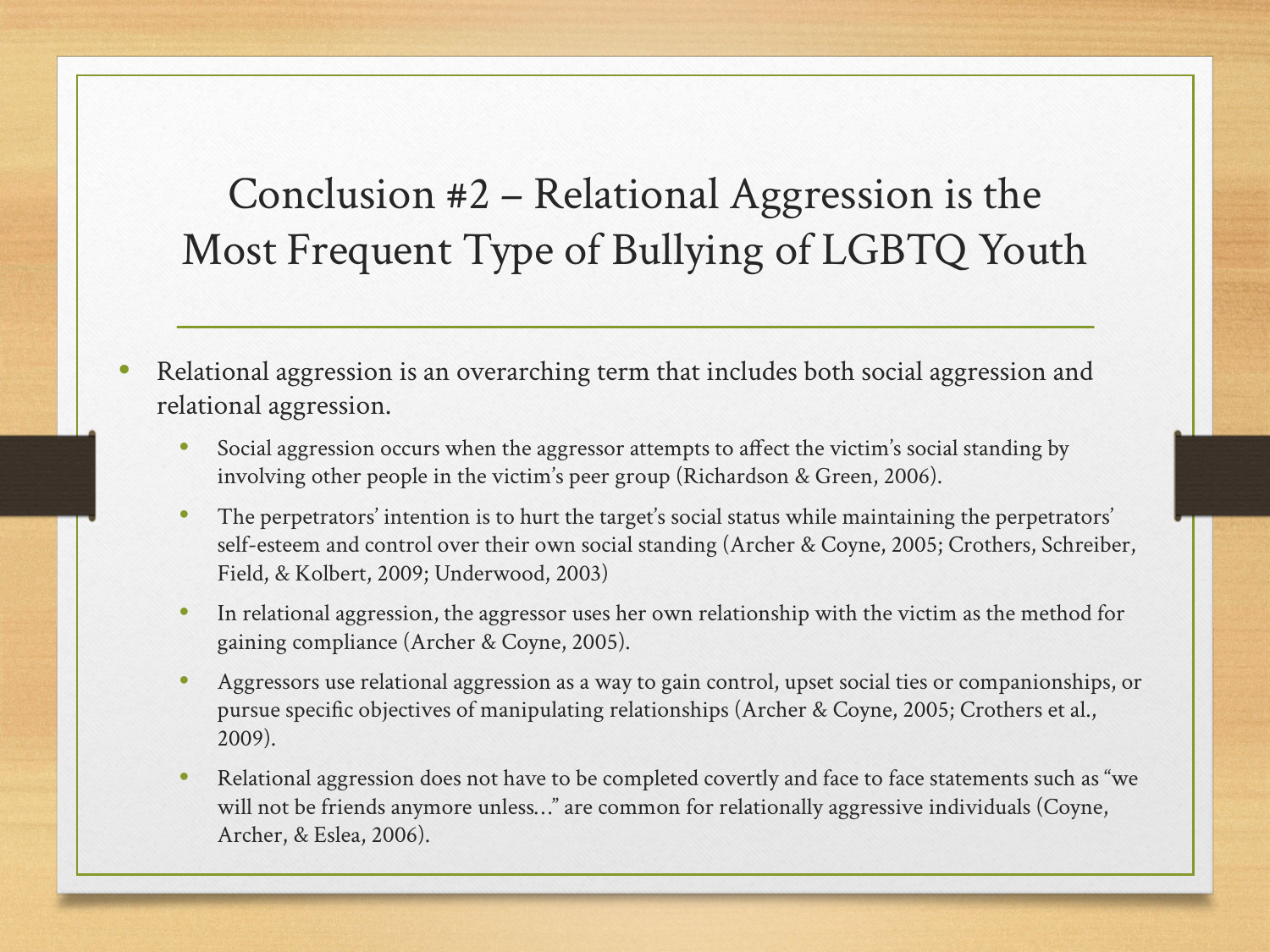

# Conclusion #2 – Relational Aggression is the Most Frequent Type of Bullying of LGBTQ Youth
Relational aggression is an overarching term that includes both social aggression and relational aggression.
Social aggression occurs when the aggressor attempts to affect the victim’s social standing by involving other people in the victim’s peer group (Richardson & Green, 2006).
The perpetrators’ intention is to hurt the target’s social status while maintaining the perpetrators’ self-esteem and control over their own social standing (Archer & Coyne, 2005; Crothers, Schreiber, Field, & Kolbert, 2009; Underwood, 2003)
In relational aggression, the aggressor uses her own relationship with the victim as the method for gaining compliance (Archer & Coyne, 2005).
Aggressors use relational aggression as a way to gain control, upset social ties or companionships, or pursue specific objectives of manipulating relationships (Archer & Coyne, 2005; Crothers et al., 2009).
Relational aggression does not have to be completed covertly and face to face statements such as “we will not be friends anymore unless…” are common for relationally aggressive individuals (Coyne, Archer, & Eslea, 2006).